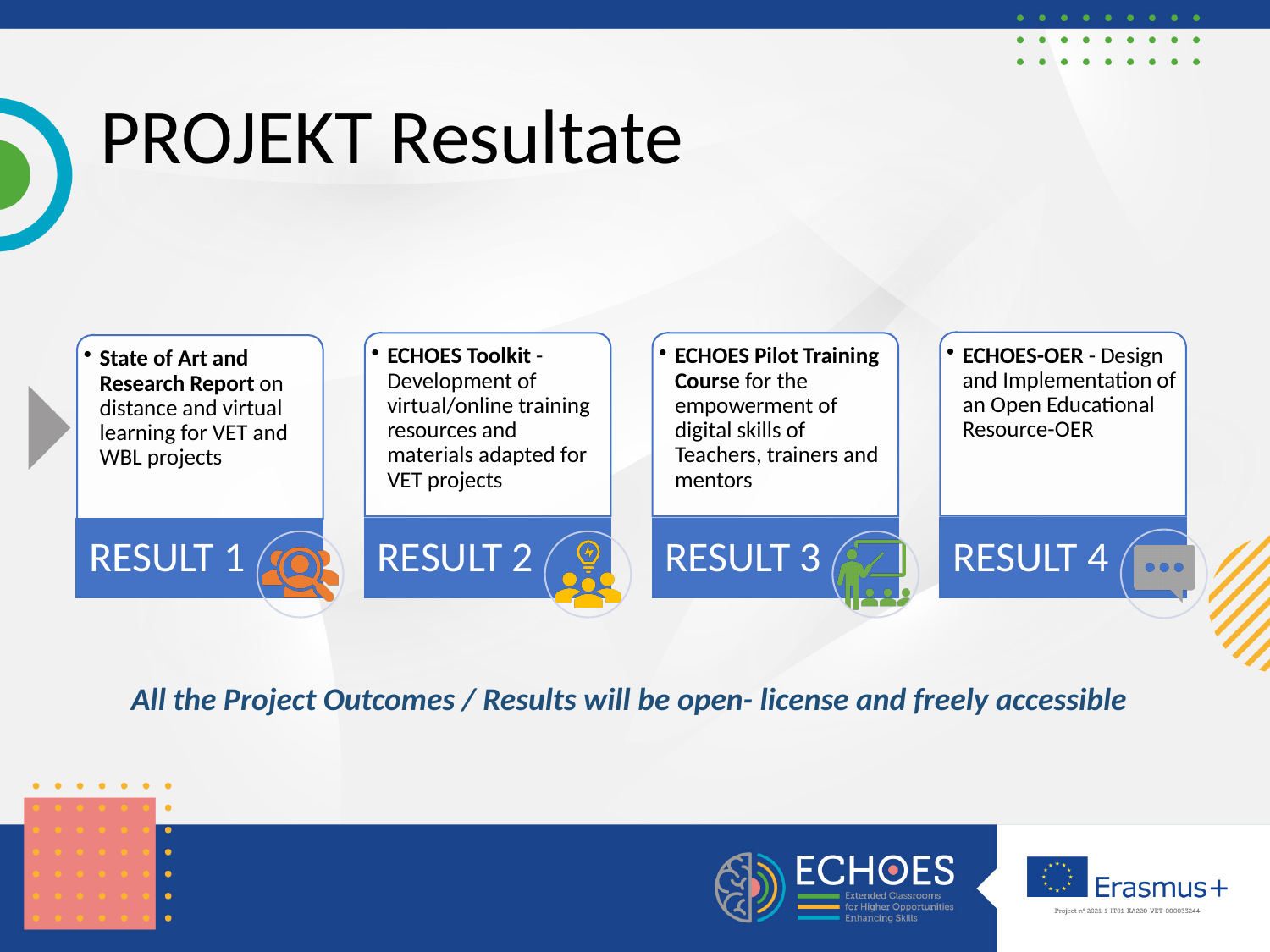

# PROJEKT Resultate
State of Art and Research Report on distance and virtual learning for VET and WBL projects
RESULT 1
ECHOES Toolkit - Development of virtual/online training resources and materials adapted for VET projects
RESULT 2
ECHOES Pilot Training Course for the empowerment of digital skills of Teachers, trainers and mentors
RESULT 3
ECHOES-OER - Design and Implementation of an Open Educational Resource-OER
RESULT 4
All the Project Outcomes / Results will be open- license and freely accessible